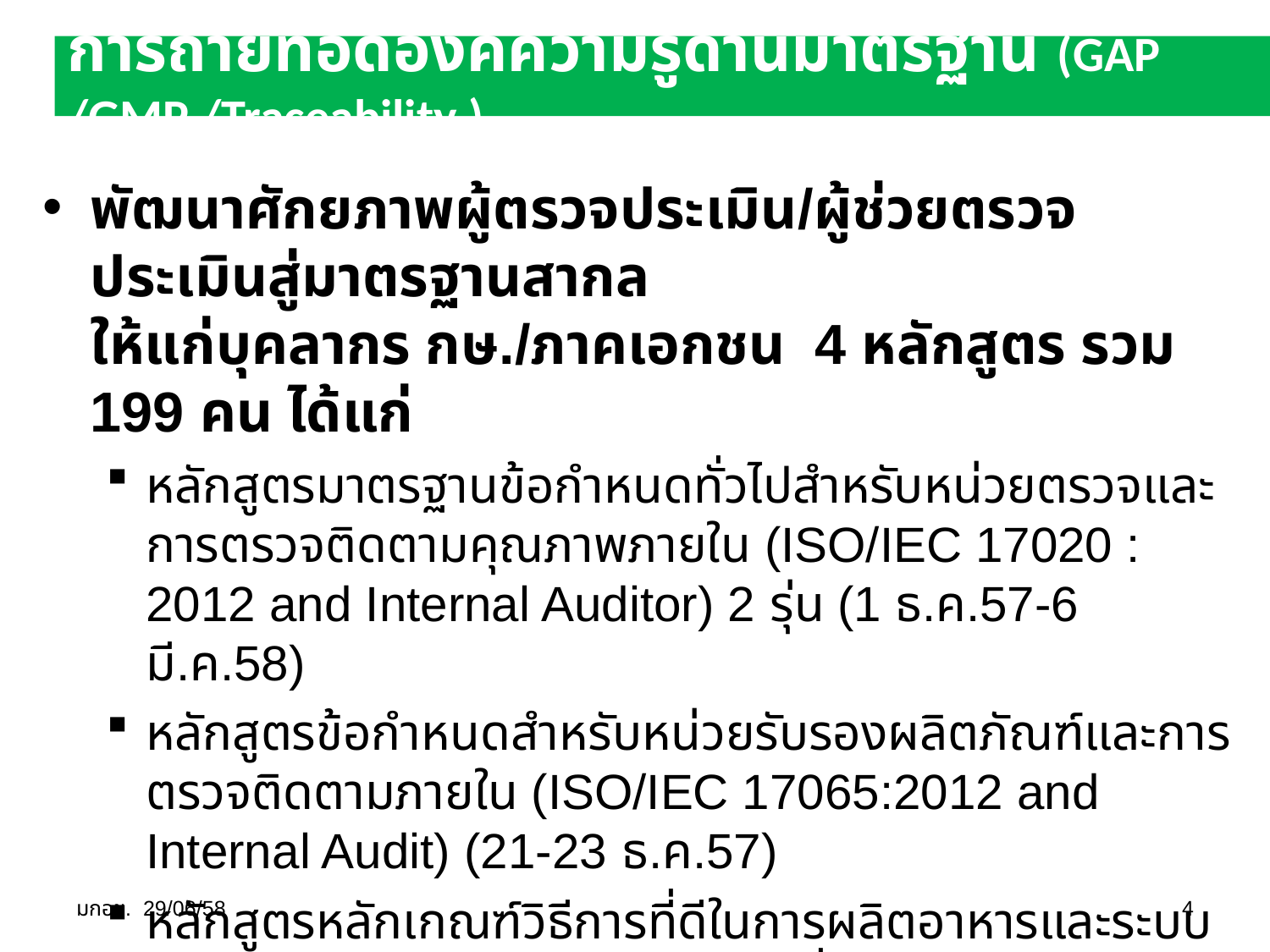

# การถ่ายทอดองค์ความรู้ด้านมาตรฐาน (GAP /GMP /Traceability )
พัฒนาศักยภาพผู้ตรวจประเมิน/ผู้ช่วยตรวจประเมินสู่มาตรฐานสากล
ให้แก่บุคลากร กษ./ภาคเอกชน  4 หลักสูตร รวม 199 คน ได้แก่
หลักสูตรมาตรฐานข้อกำหนดทั่วไปสำหรับหน่วยตรวจและการตรวจติดตามคุณภาพภายใน (ISO/IEC 17020 : 2012 and Internal Auditor) 2 รุ่น (1 ธ.ค.57-6 มี.ค.58)
หลักสูตรข้อกำหนดสำหรับหน่วยรับรองผลิตภัณฑ์และการตรวจติดตามภายใน (ISO/IEC 17065:2012 and Internal Audit) (21-23 ธ.ค.57)
หลักสูตรหลักเกณฑ์วิธีการที่ดีในการผลิตอาหารและระบบการวิเคราะห์อันตราย และจุดวิกฤตที่ต้องควบคุม (Good Manufacturing Practices :GMP) ,Hazard Analysis and Critical Control Point System : H ACCP)  (12-15 ม.ค.58)
หลักสูตรผู้ตรวจประเมิน/หัวหน้าผู้ตรวจประเมินระบบริหารงานคุณภาพ (ISO 9001:2008 Series Auditor/Lead Auditor Training Course  2 รุ่น (11 ม.ค.-13 มี.ค.58)

มกอช.  29/06/58
4